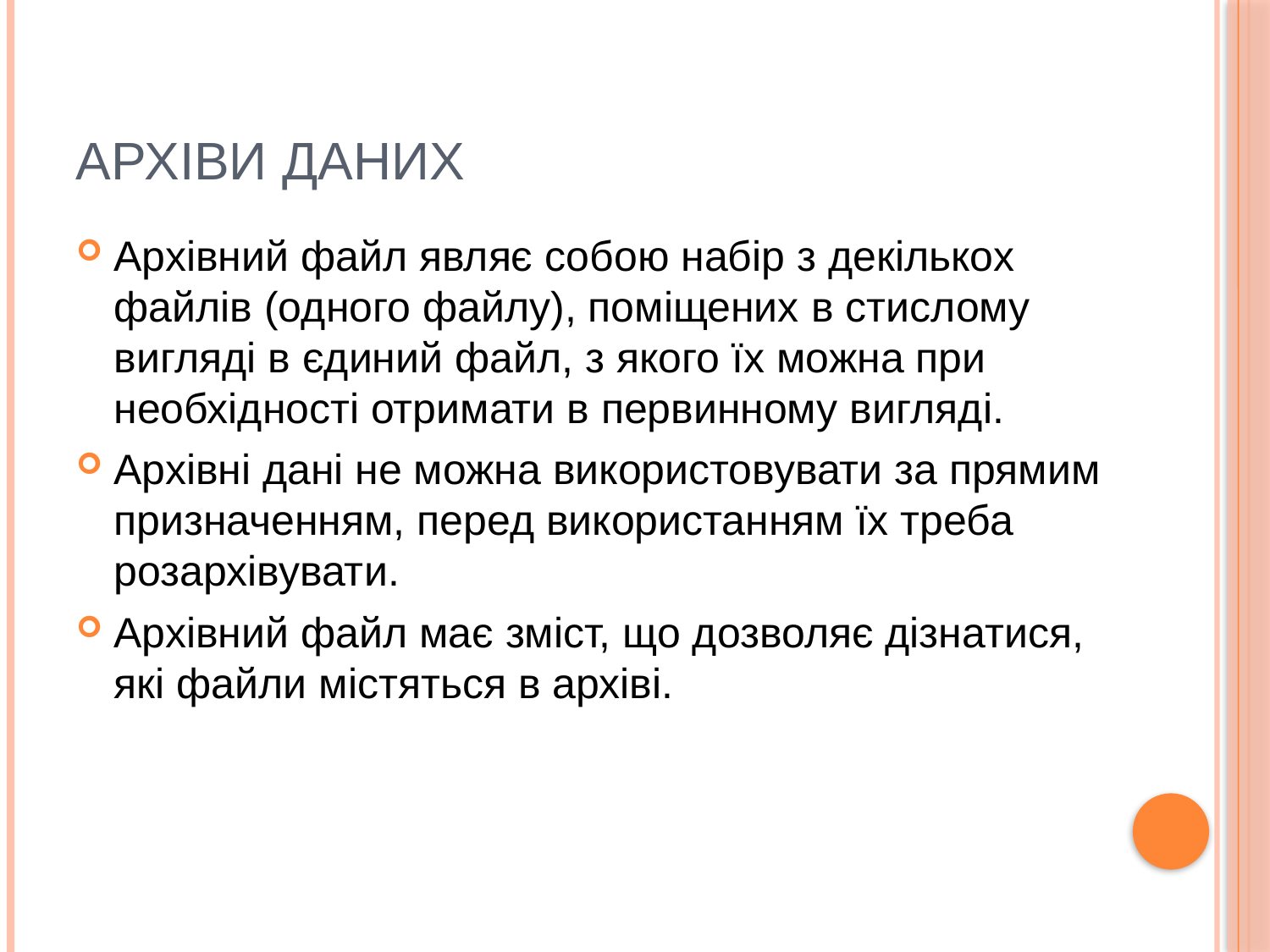

# Архіви даних
Архівний файл являє собою набір з декількох файлів (одного файлу), поміщених в стислому вигляді в єдиний файл, з якого їх можна при необхідності отримати в первинному вигляді.
Архівні дані не можна використовувати за прямим призначенням, перед використанням їх треба розархівувати.
Архівний файл має зміст, що дозволяє дізнатися, які файли містяться в архіві.